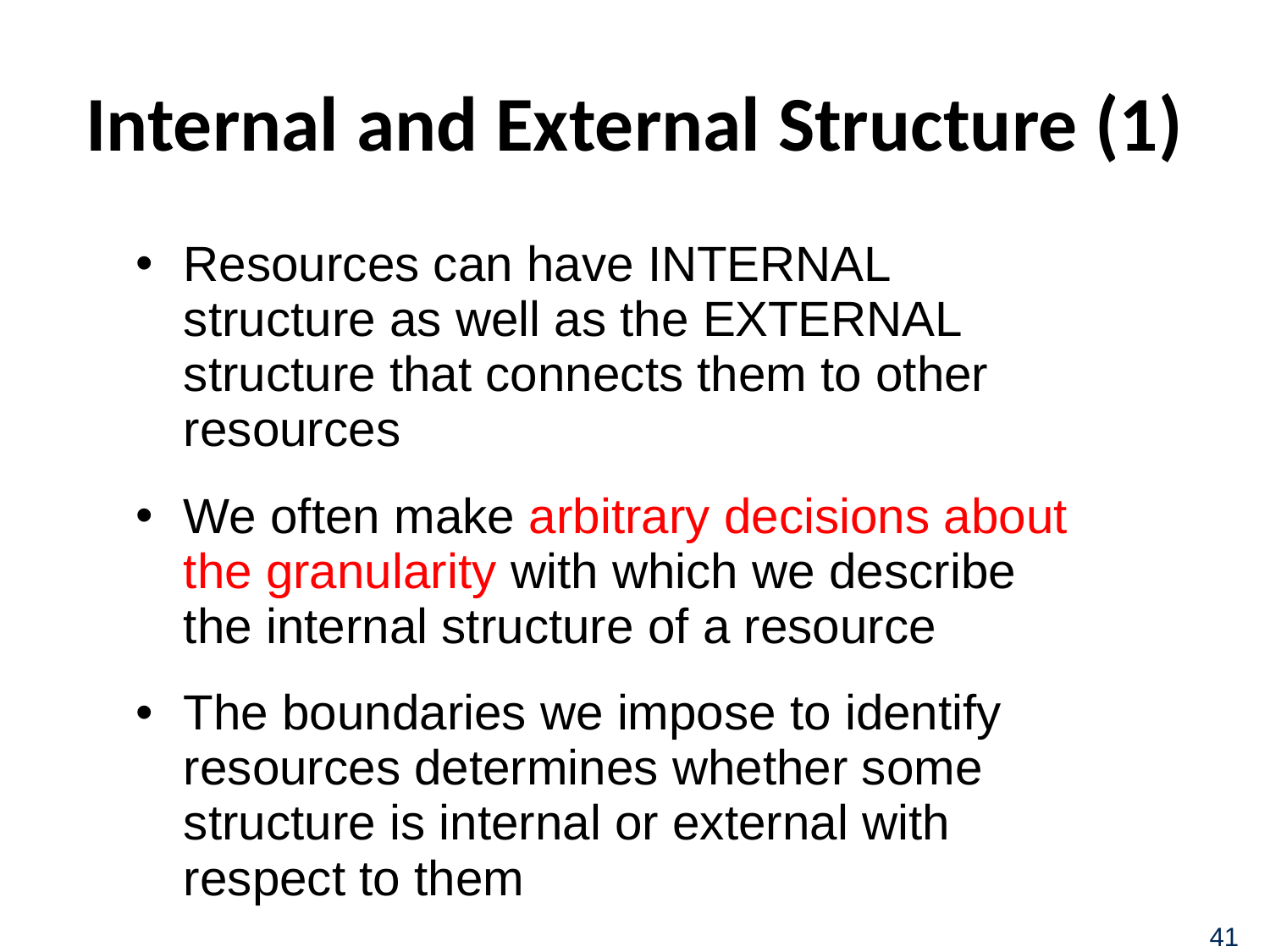

# Internal and External Structure (1)
Resources can have INTERNAL structure as well as the EXTERNAL structure that connects them to other resources
We often make arbitrary decisions about the granularity with which we describe the internal structure of a resource
The boundaries we impose to identify resources determines whether some structure is internal or external with respect to them

41